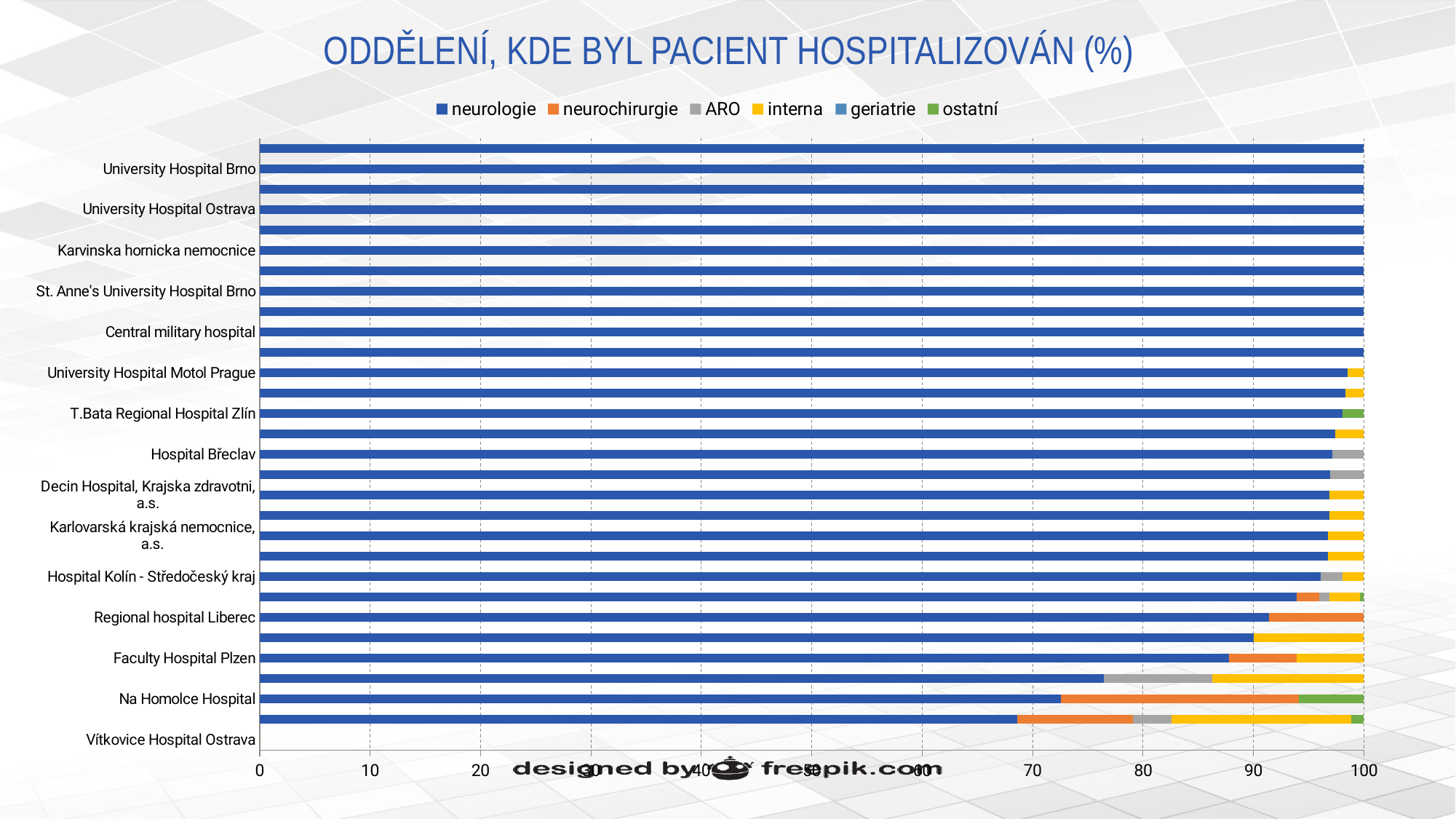

# ODDĚLENÍ, KDE BYL PACIENT HOSPITALIZOVÁN (%)

### Chart

| Category | neurologie | neurochirurgie | ARO | interna | geriatrie | ostatní |
|---|---|---|---|---|---|---|
| Vítkovice Hospital Ostrava | 0.0 | 0.0 | 0.0 | 0.0 | 0.0 | 0.0 |
| Hospital České Budějovice | 68.6 | 10.47 | 3.49 | 16.28 | 0.0 | 1.16 |
| Na Homolce Hospital | 72.55 | 21.57 | 0.0 | 0.0 | 0.0 | 5.88 |
| Regional Hospital of Uherské Hradiště | 76.47 | 0.0 | 9.8 | 13.73 | 0.0 | 0.0 |
| Faculty Hospital Plzen | 87.76 | 6.119999999999999 | 0.0 | 6.119999999999999 | 0.0 | 0.0 |
| Litomerice city hospital | 90.0 | 0.0 | 0.0 | 10.0 | 0.0 | 0.0 |
| Regional hospital Liberec | 91.43 | 8.57 | 0.0 | 0.0 | 0.0 | 0.0 |
| Czech Republic | 93.93 | 2.05 | 0.87 | 2.76 | 0.0 | 0.39 |
| Hospital Kolín - Středočeský kraj | 96.08 | 0.0 | 1.96 | 1.96 | 0.0 | 0.0 |
| Jihlava Hospital  | 96.77 | 0.0 | 0.0 | 3.23 | 0.0 | 0.0 |
| Karlovarská krajská nemocnice, a.s. | 96.77 | 0.0 | 0.0 | 3.23 | 0.0 | 0.0 |
| Hospital Blansko | 96.88 | 0.0 | 0.0 | 3.12 | 0.0 | 0.0 |
| Decin Hospital, Krajska zdravotni, a.s. | 96.88 | 0.0 | 0.0 | 3.12 | 0.0 | 0.0 |
| Faculty Hospital Kralovske Vinohrady Prague | 96.97 | 0.0 | 3.03 | 0.0 | 0.0 | 0.0 |
| Hospital Břeclav | 97.14 | 0.0 | 2.86 | 0.0 | 0.0 | 0.0 |
| Hospital Trinec | 97.37 | 0.0 | 0.0 | 2.63 | 0.0 | 0.0 |
| T.Bata Regional Hospital Zlín | 98.08 | 0.0 | 0.0 | 0.0 | 0.0 | 1.92 |
| Municipal Hospital Ostrava | 98.31 | 0.0 | 0.0 | 1.69 | 0.0 | 0.0 |
| University Hospital Motol Prague | 98.53 | 0.0 | 0.0 | 1.47 | 0.0 | 0.0 |
| University Hospital Olomouc | 100.0 | 0.0 | 0.0 | 0.0 | 0.0 | 0.0 |
| Central military hospital | 100.0 | 0.0 | 0.0 | 0.0 | 0.0 | 0.0 |
| Associated Medical Devices Krnov - Neurology | 100.0 | 0.0 | 0.0 | 0.0 | 0.0 | 0.0 |
| St. Anne's University Hospital Brno | 100.0 | 0.0 | 0.0 | 0.0 | 0.0 | 0.0 |
| Regional hospital Pardubice | 100.0 | 0.0 | 0.0 | 0.0 | 0.0 | 0.0 |
| Karvinska hornicka nemocnice | 100.0 | 0.0 | 0.0 | 0.0 | 0.0 | 0.0 |
| Hospital Teplice | 100.0 | 0.0 | 0.0 | 0.0 | 0.0 | 0.0 |
| University Hospital Ostrava | 100.0 | 0.0 | 0.0 | 0.0 | 0.0 | 0.0 |
| Pisek Hospital | 100.0 | 0.0 | 0.0 | 0.0 | 0.0 | 0.0 |
| University Hospital Brno | 100.0 | 0.0 | 0.0 | 0.0 | 0.0 | 0.0 |
| Krajská zdravotní, a.s. - Nemocnice Chomutov, o.z. | 100.0 | 0.0 | 0.0 | 0.0 | 0.0 | 0.0 |